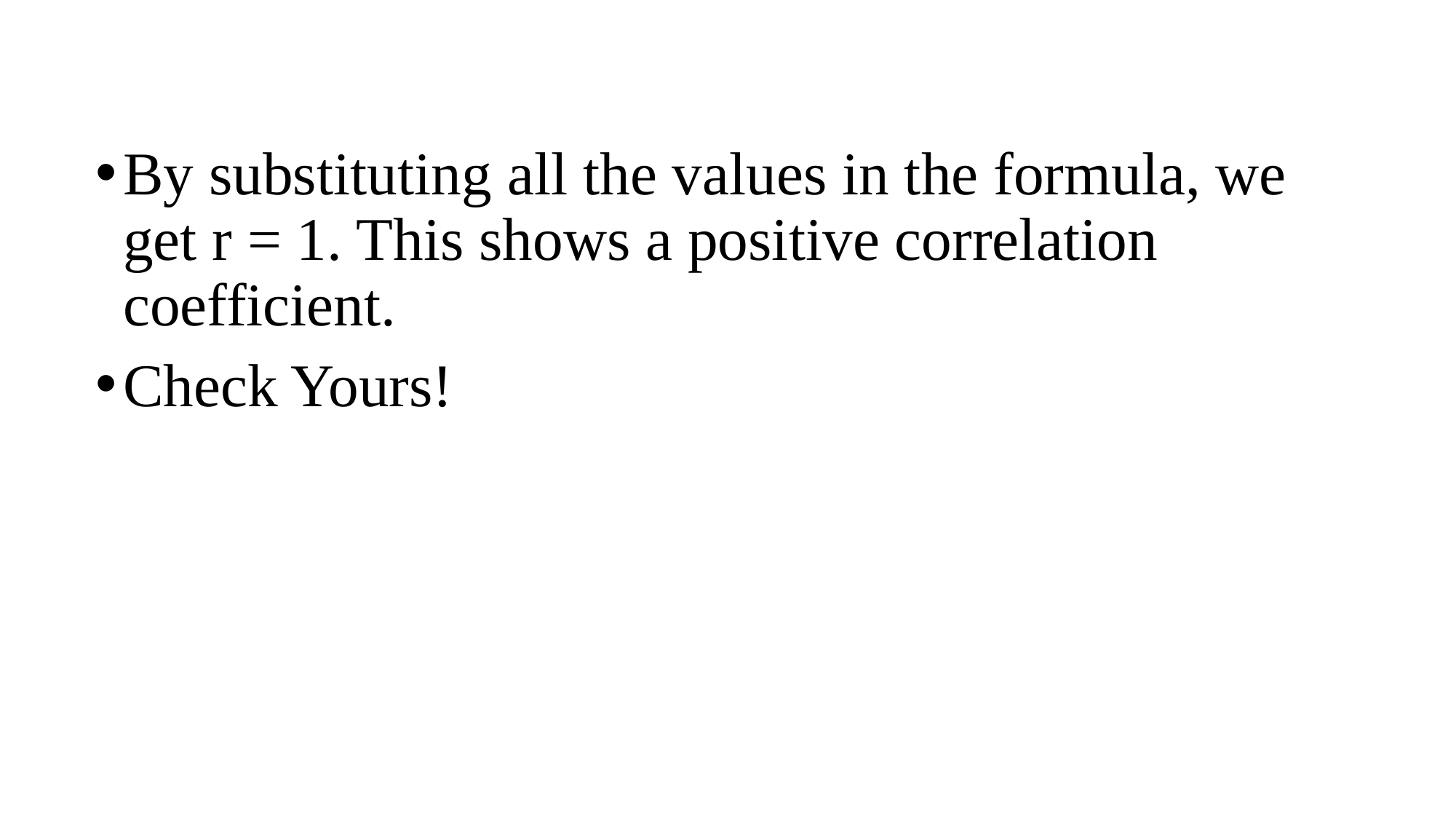

By substituting all the values in the formula, we get r = 1. This shows a positive correlation coefficient.
Check Yours!